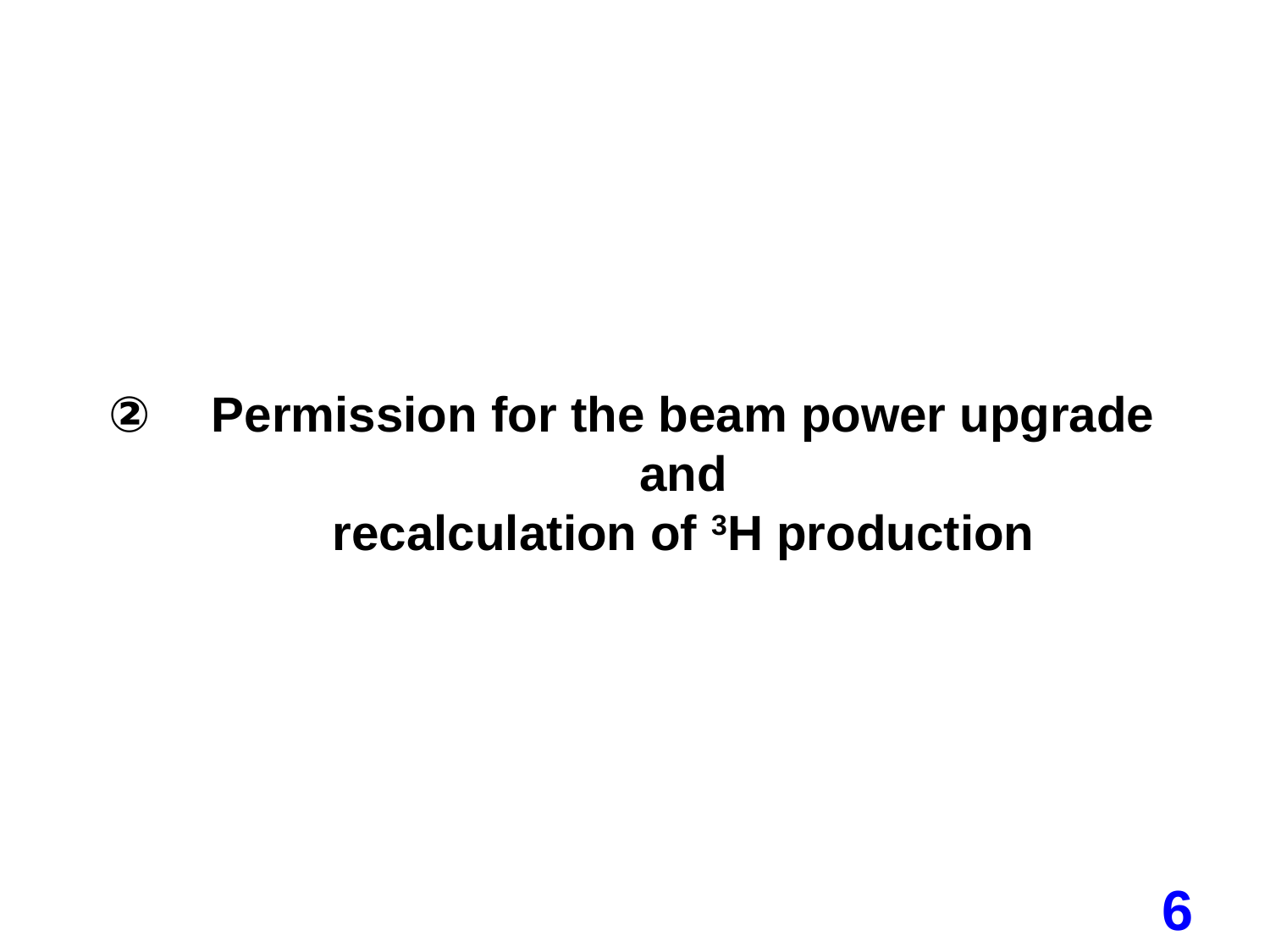

Permission for the beam power upgrade
and
recalculation of 3H production
6